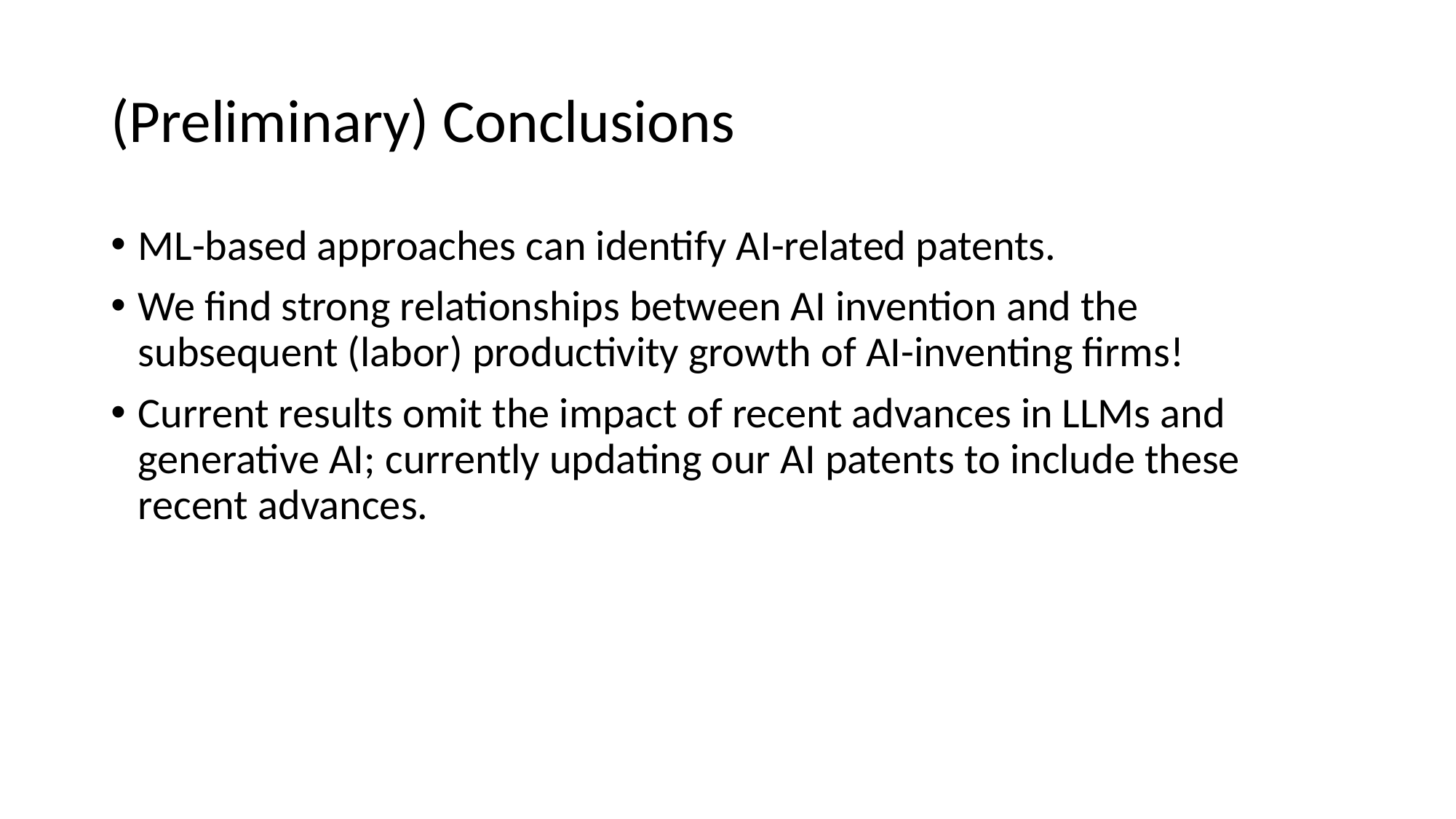

# (Preliminary) Conclusions
ML-based approaches can identify AI-related patents.
We find strong relationships between AI invention and the subsequent (labor) productivity growth of AI-inventing firms!
Current results omit the impact of recent advances in LLMs and generative AI; currently updating our AI patents to include these recent advances.